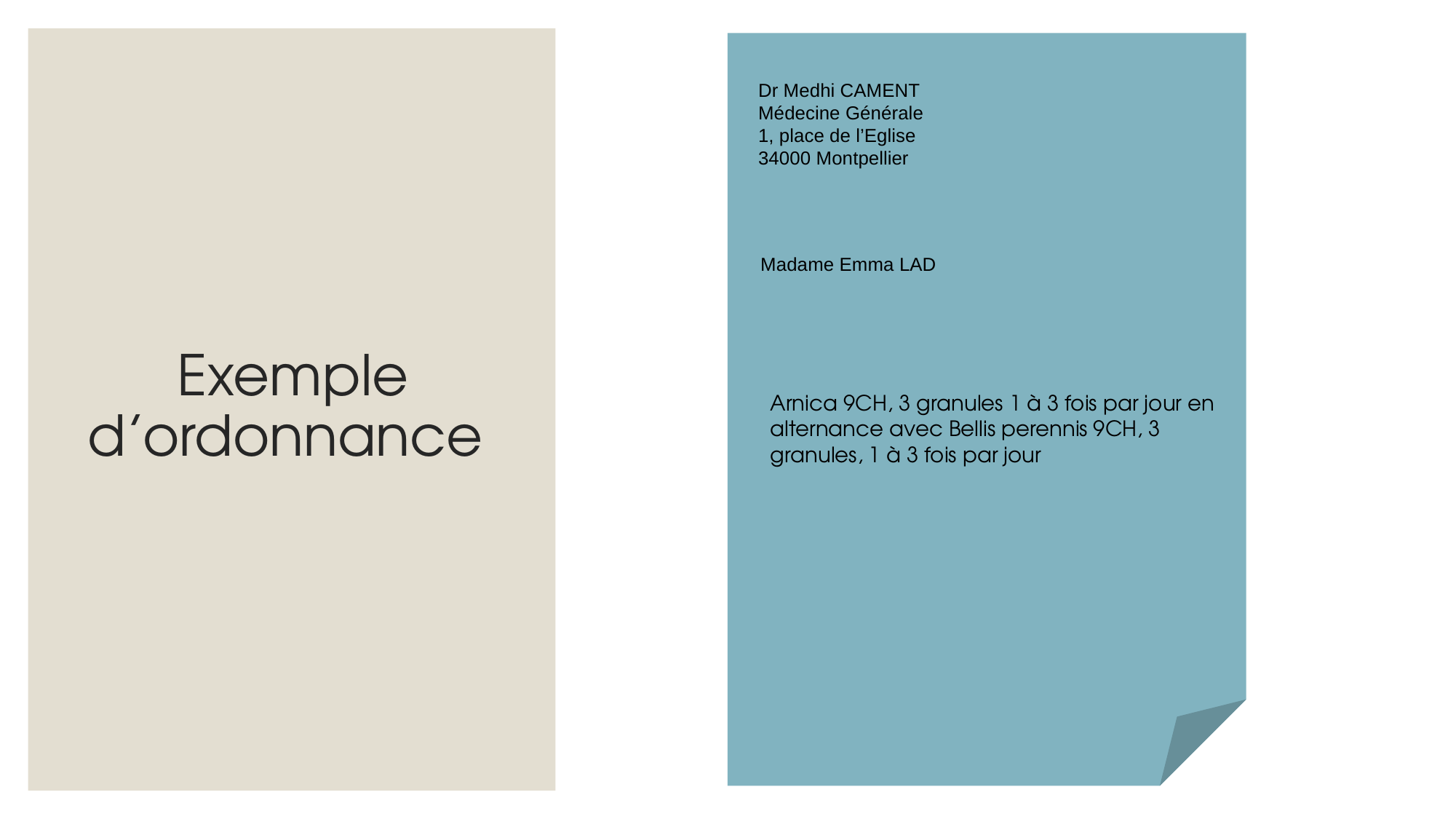

# Exemple d’ordonnance
Dr Medhi CAMENT
Médecine Générale
1, place de l’Eglise
34000 Montpellier
Madame Emma LAD
Arnica 9CH, 3 granules 1 à 3 fois par jour en alternance avec Bellis perennis 9CH, 3 granules, 1 à 3 fois par jour